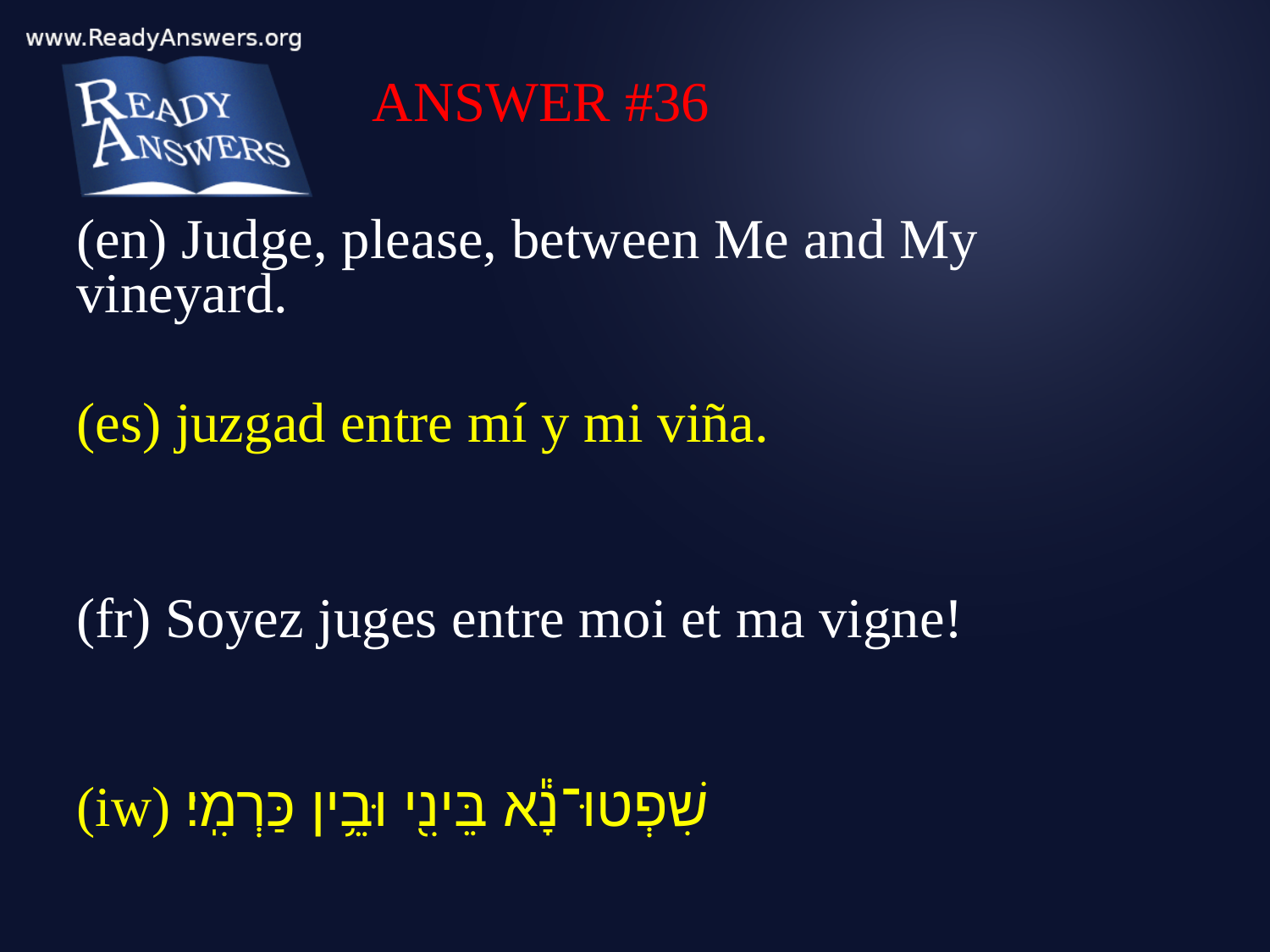

ANSWER #36
(en) Judge, please, between Me and My vineyard.
(es) juzgad entre mí y mi viña.
(fr) Soyez juges entre moi et ma vigne!
(iw) שִׁפְטוּ־נָ֕א בֵּינִ֖י וּבֵ֥ין כַּרְמִֽי׃